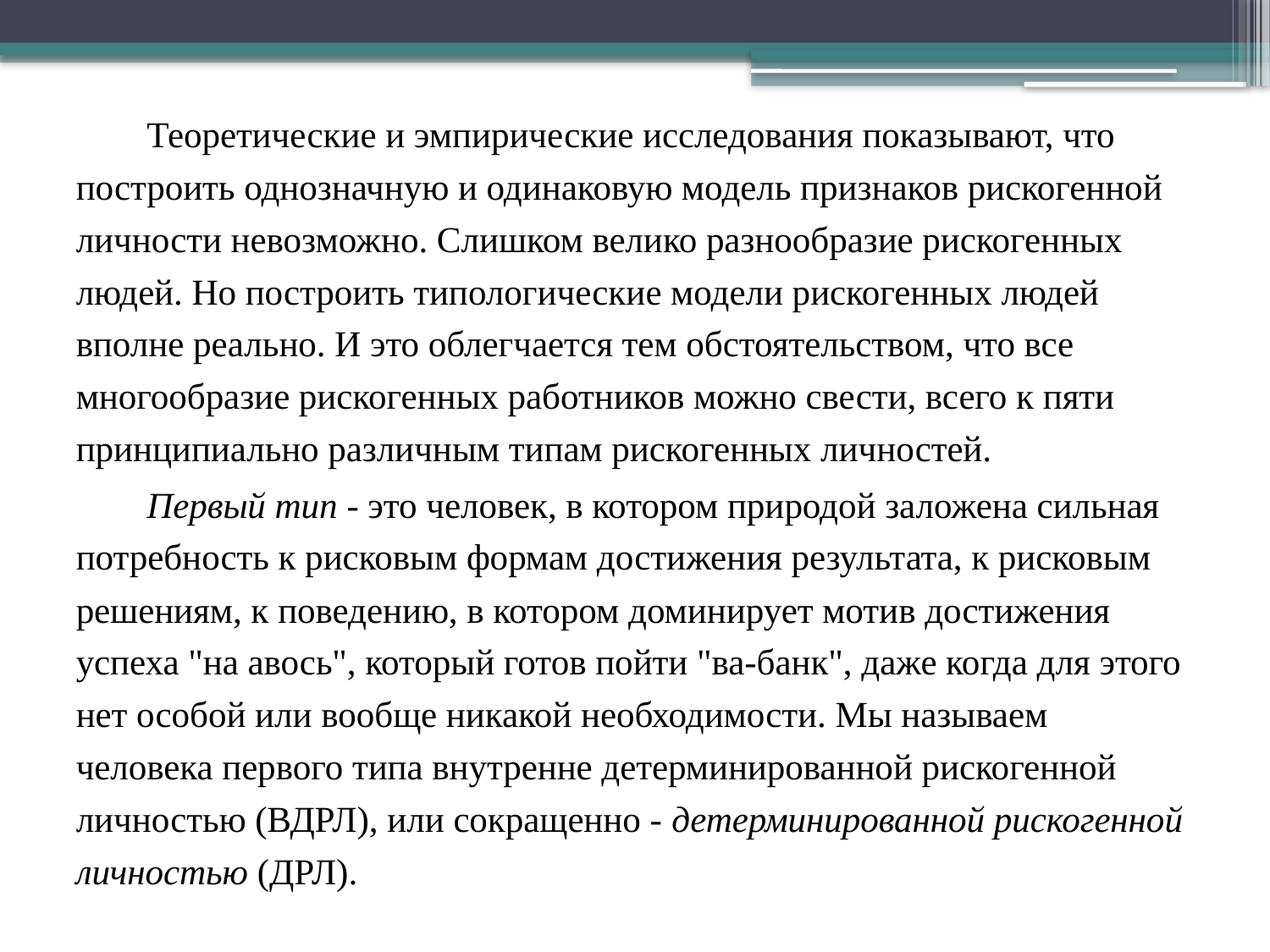

Теоретические и эмпирические исследования показывают, что построить однозначную и одинаковую модель признаков рискогенной личности невозможно. Слишком велико разнообразие рискогенных людей. Но построить типологические модели рискогенных людей вполне реально. И это облегчается тем обстоятельством, что все многообразие рискогенных работников можно свести, всего к пяти принципиально различным типам рискогенных личностей.
Первый тип - это человек, в котором природой заложена сильная потребность к рисковым формам достижения результата, к рисковым решениям, к поведению, в котором доминирует мотив достижения успеха "на авось", который готов пойти "ва-банк", даже когда для этого нет особой или вообще никакой необходимости. Мы называем человека первого типа внутренне детерминированной рискогенной личностью (ВДРЛ), или сокращенно - детерминированной рискогенной личностью (ДРЛ).